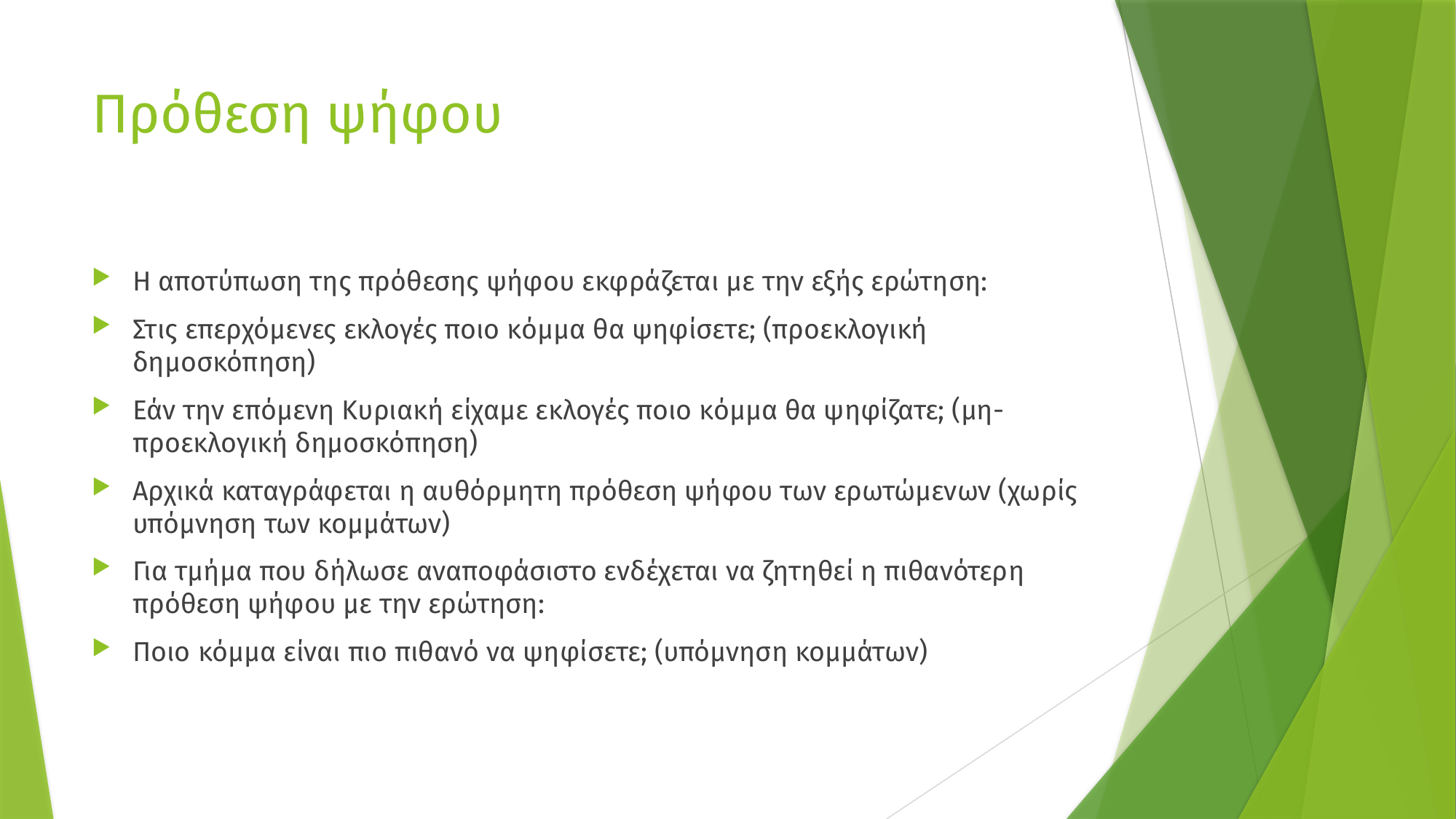

# Πρόθεση ψήφου
Η αποτύπωση της πρόθεσης ψήφου εκφράζεται με την εξής ερώτηση:
Στις επερχόμενες εκλογές ποιο κόμμα θα ψηφίσετε; (προεκλογική δημοσκόπηση)
Εάν την επόμενη Κυριακή είχαμε εκλογές ποιο κόμμα θα ψηφίζατε; (μη-προεκλογική δημοσκόπηση)
Αρχικά καταγράφεται η αυθόρμητη πρόθεση ψήφου των ερωτώμενων (χωρίς υπόμνηση των κομμάτων)
Για τμήμα που δήλωσε αναποφάσιστο ενδέχεται να ζητηθεί η πιθανότερη πρόθεση ψήφου με την ερώτηση:
Ποιο κόμμα είναι πιο πιθανό να ψηφίσετε; (υπόμνηση κομμάτων)